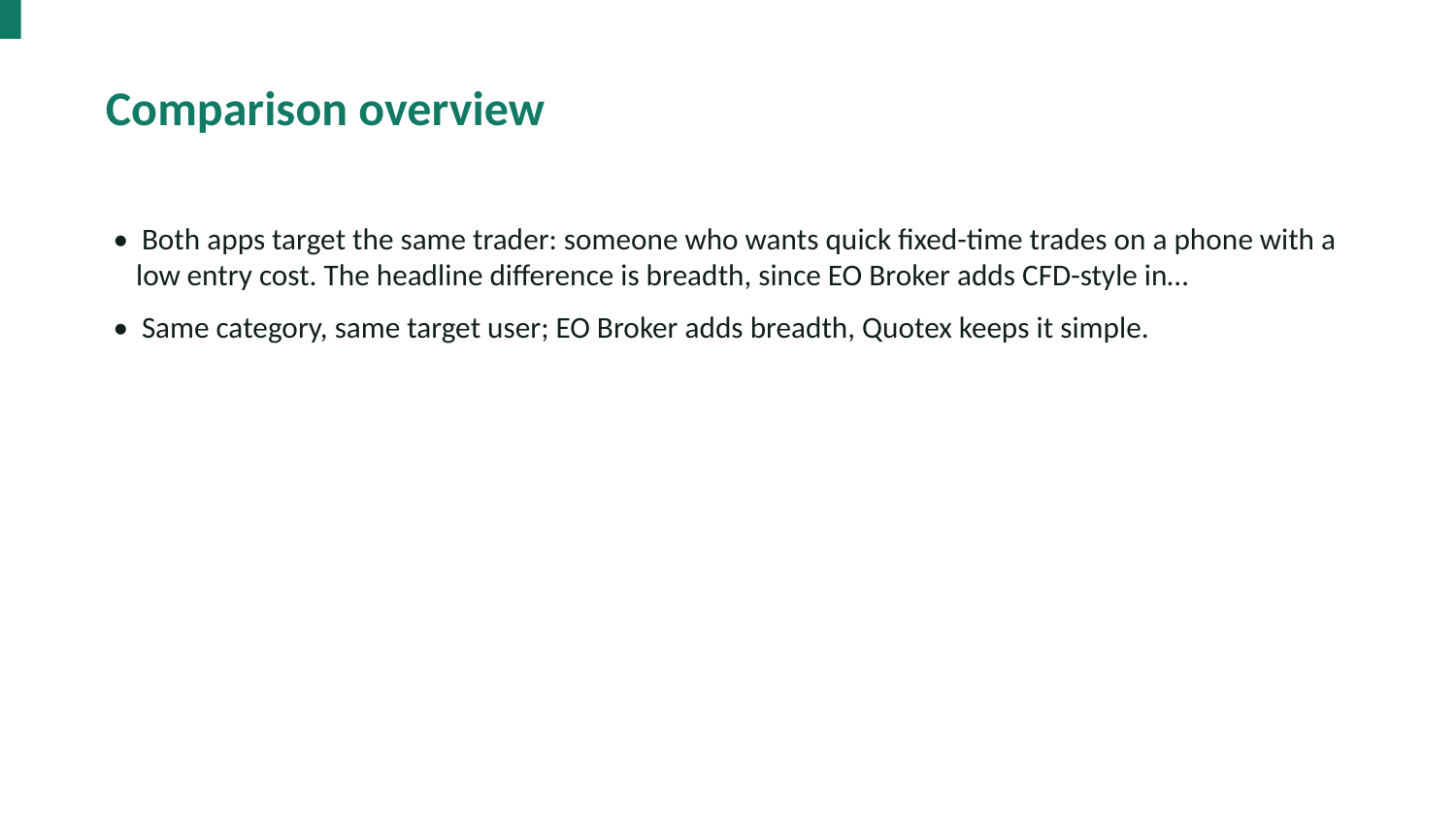

Comparison overview
•  Both apps target the same trader: someone who wants quick fixed-time trades on a phone with a low entry cost. The headline difference is breadth, since EO Broker adds CFD-style in…
•  Same category, same target user; EO Broker adds breadth, Quotex keeps it simple.